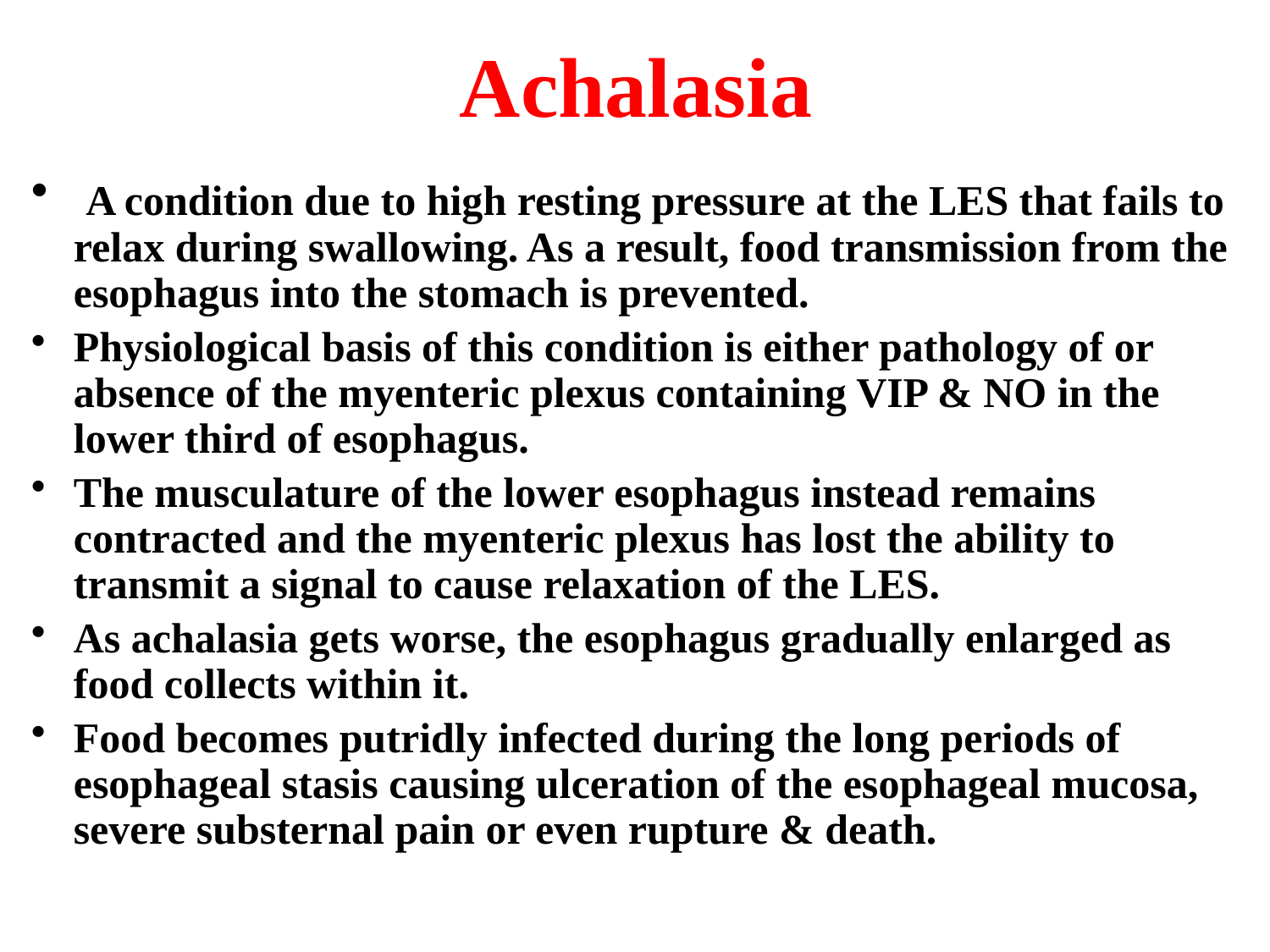

# Achalasia
 A condition due to high resting pressure at the LES that fails to relax during swallowing. As a result, food transmission from the esophagus into the stomach is prevented.
Physiological basis of this condition is either pathology of or absence of the myenteric plexus containing VIP & NO in the lower third of esophagus.
The musculature of the lower esophagus instead remains contracted and the myenteric plexus has lost the ability to transmit a signal to cause relaxation of the LES.
As achalasia gets worse, the esophagus gradually enlarged as food collects within it.
Food becomes putridly infected during the long periods of esophageal stasis causing ulceration of the esophageal mucosa, severe substernal pain or even rupture & death.